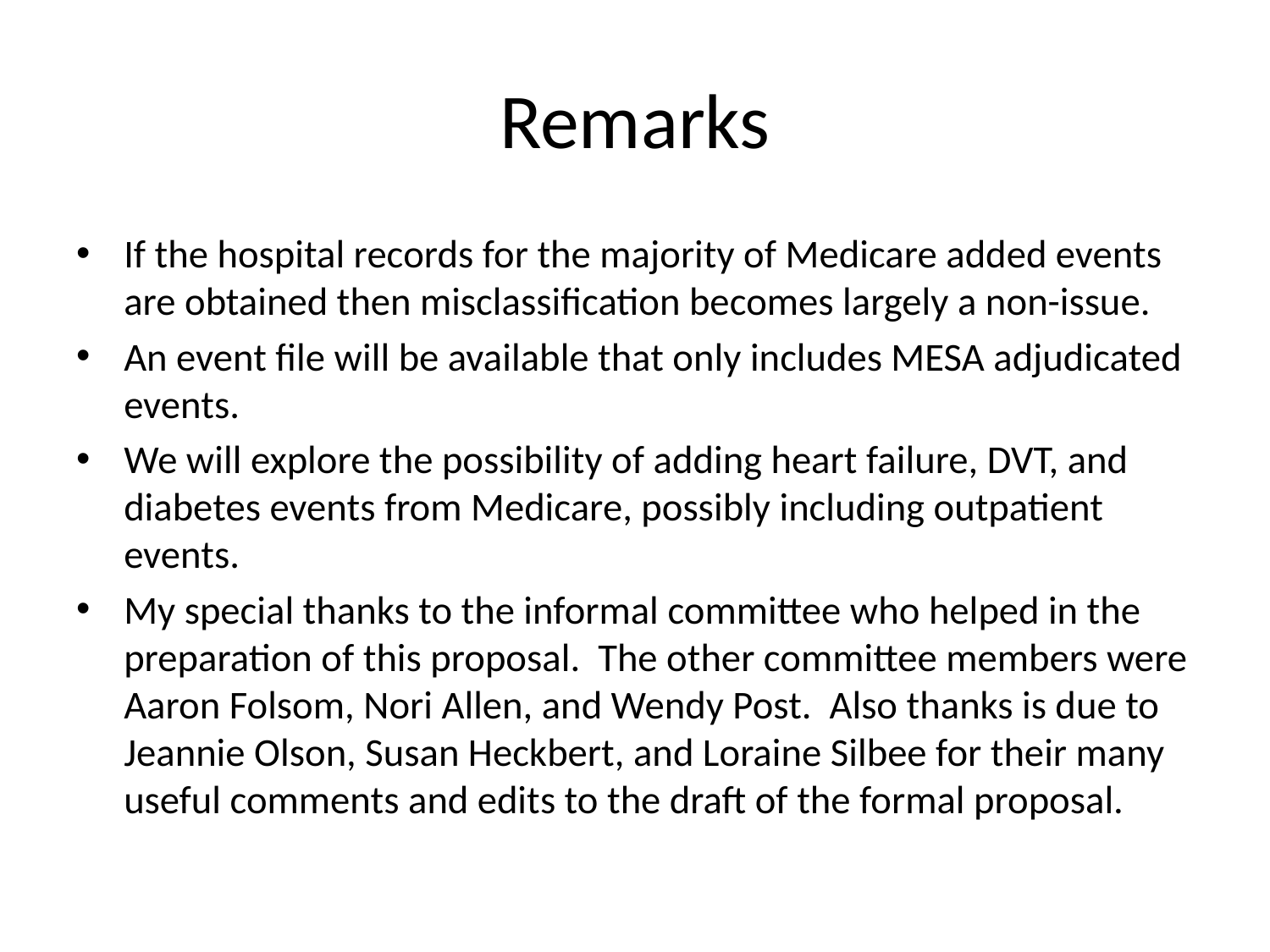

# Remarks
If the hospital records for the majority of Medicare added events are obtained then misclassification becomes largely a non-issue.
An event file will be available that only includes MESA adjudicated events.
We will explore the possibility of adding heart failure, DVT, and diabetes events from Medicare, possibly including outpatient events.
My special thanks to the informal committee who helped in the preparation of this proposal.  The other committee members were Aaron Folsom, Nori Allen, and Wendy Post.  Also thanks is due to Jeannie Olson, Susan Heckbert, and Loraine Silbee for their many useful comments and edits to the draft of the formal proposal.